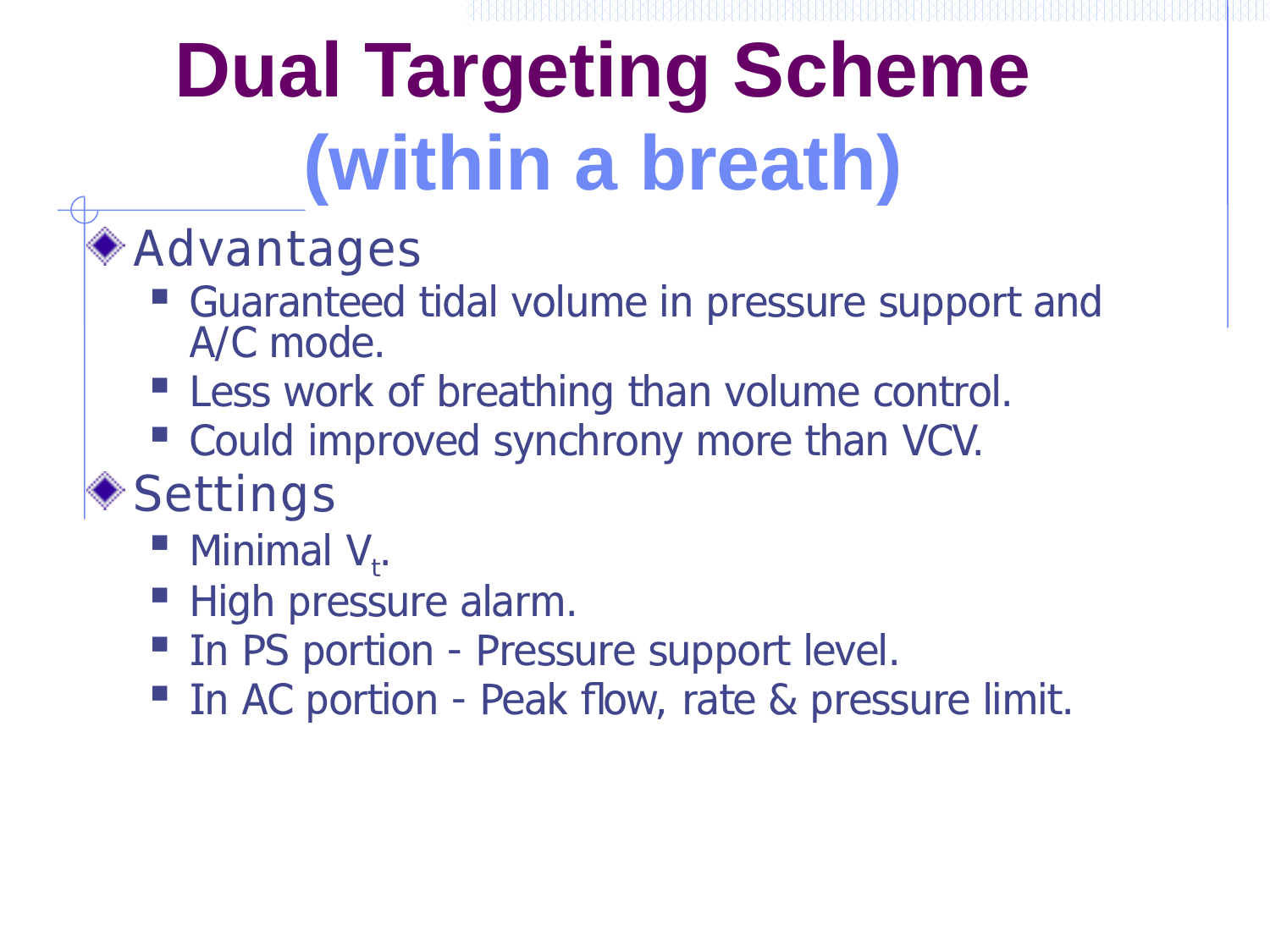

# Dual Targeting Scheme (within a breath)
Advantages
Guaranteed tidal volume in pressure support and A/C mode.
Less work of breathing than volume control.
Could improved synchrony more than VCV.
Settings
Minimal Vt.
High pressure alarm.
In PS portion - Pressure support level.
In AC portion - Peak flow, rate & pressure limit.